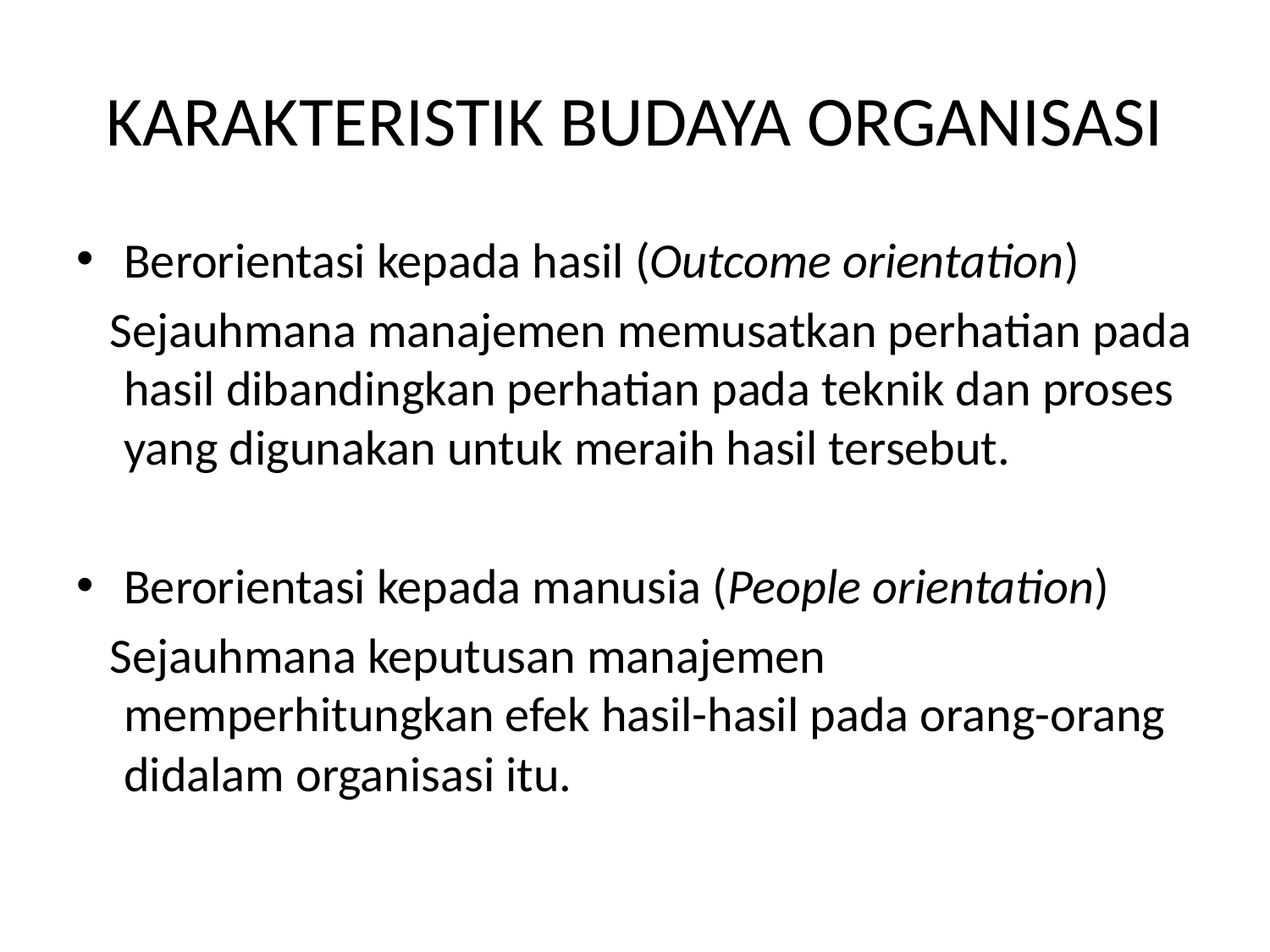

# KARAKTERISTIK BUDAYA ORGANISASI
Berorientasi kepada hasil (Outcome orientation)
   Sejauhmana manajemen memusatkan perhatian pada hasil dibandingkan perhatian pada teknik dan proses yang digunakan untuk meraih hasil tersebut.

Berorientasi kepada manusia (People orientation)
   Sejauhmana keputusan manajemen memperhitungkan efek hasil-hasil pada orang-orang didalam organisasi itu.